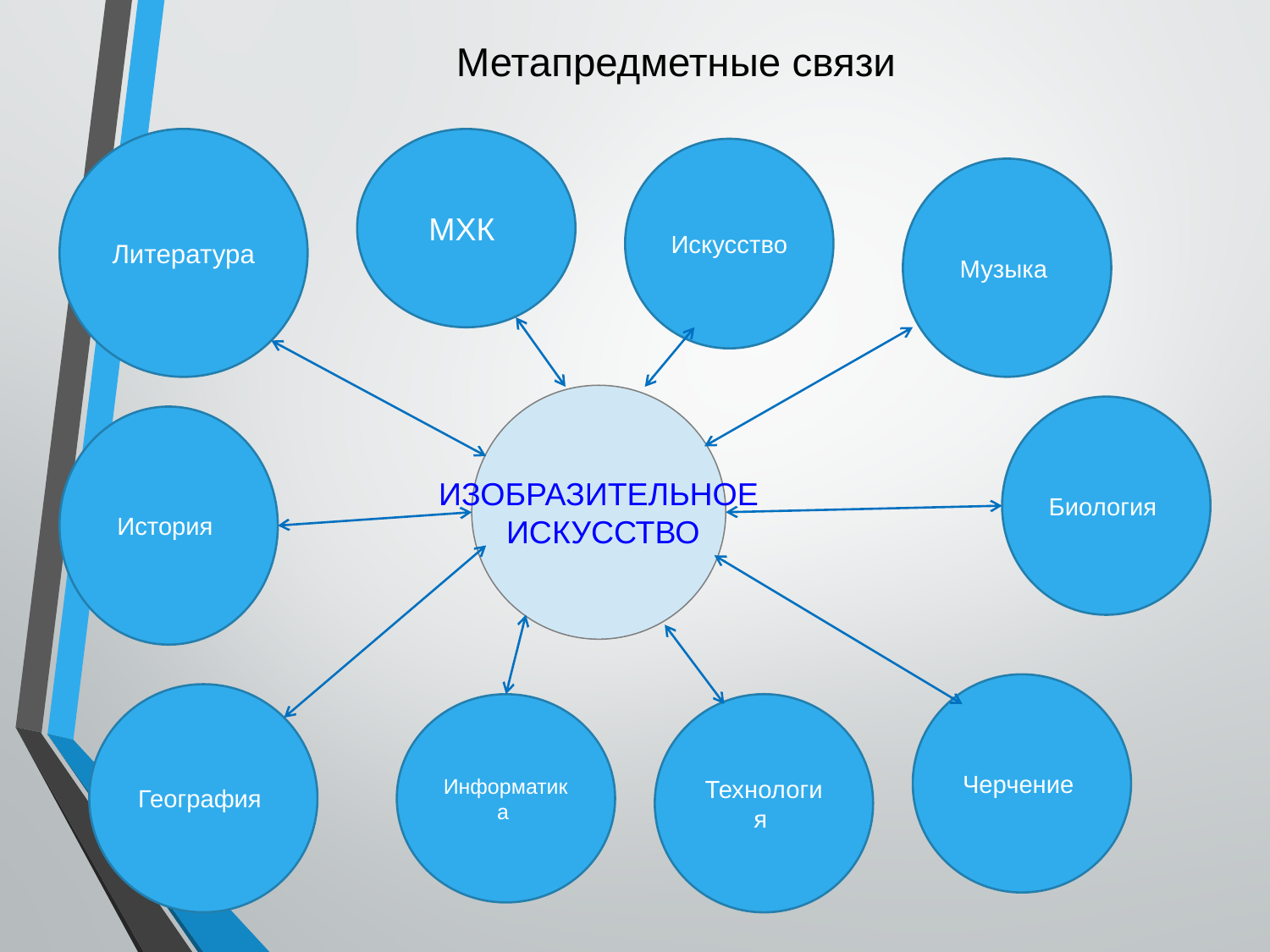

# Метапредметные связи
Литература
МХК
Искусство
Музыка
ИЗОБРАЗИТЕЛЬНОЕ
 ИСКУССТВО
Биология
История
Черчение
География
Информатика
Технология